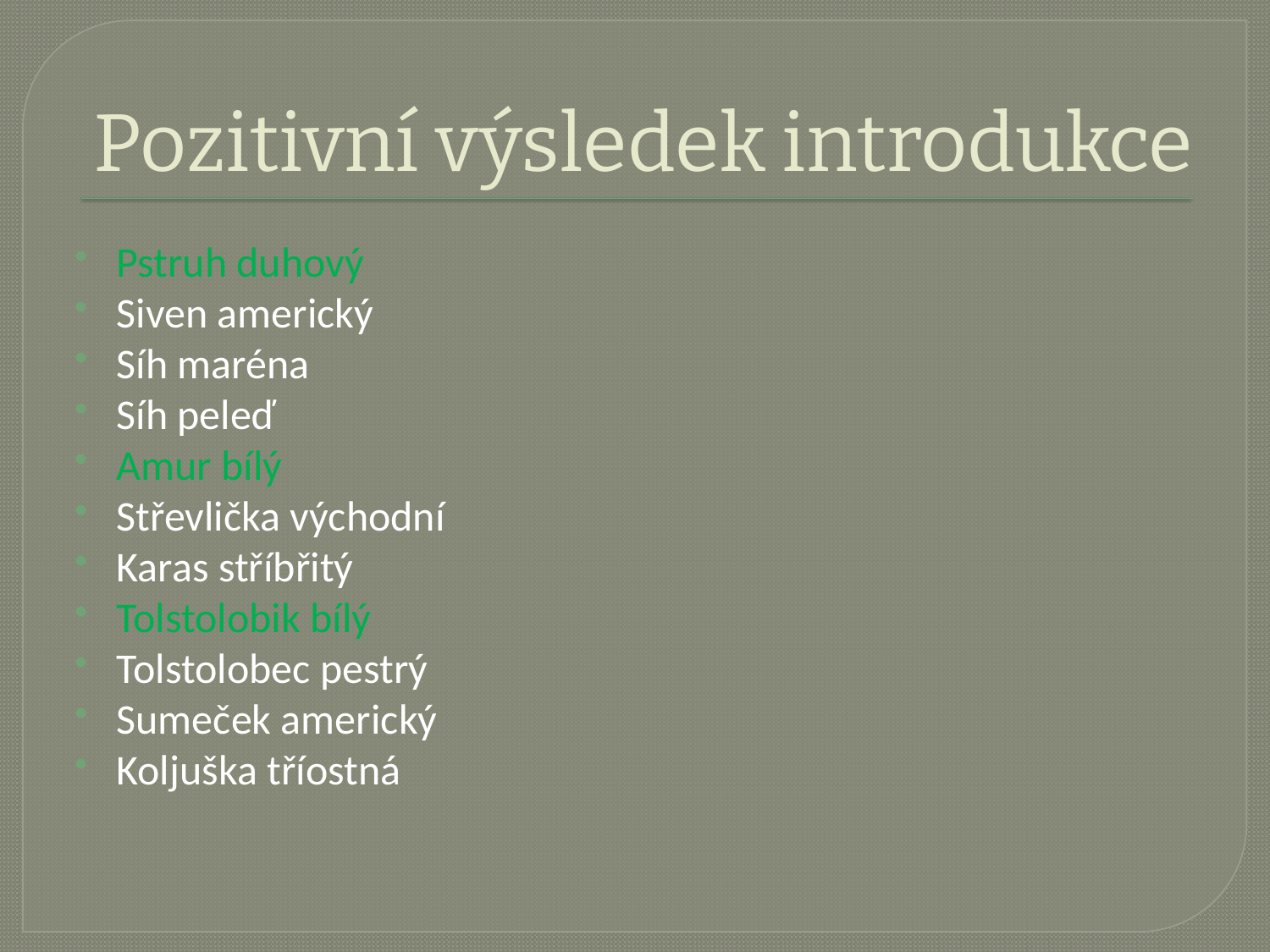

# Pozitivní výsledek introdukce
Pstruh duhový
Siven americký
Síh maréna
Síh peleď
Amur bílý
Střevlička východní
Karas stříbřitý
Tolstolobik bílý
Tolstolobec pestrý
Sumeček americký
Koljuška tříostná